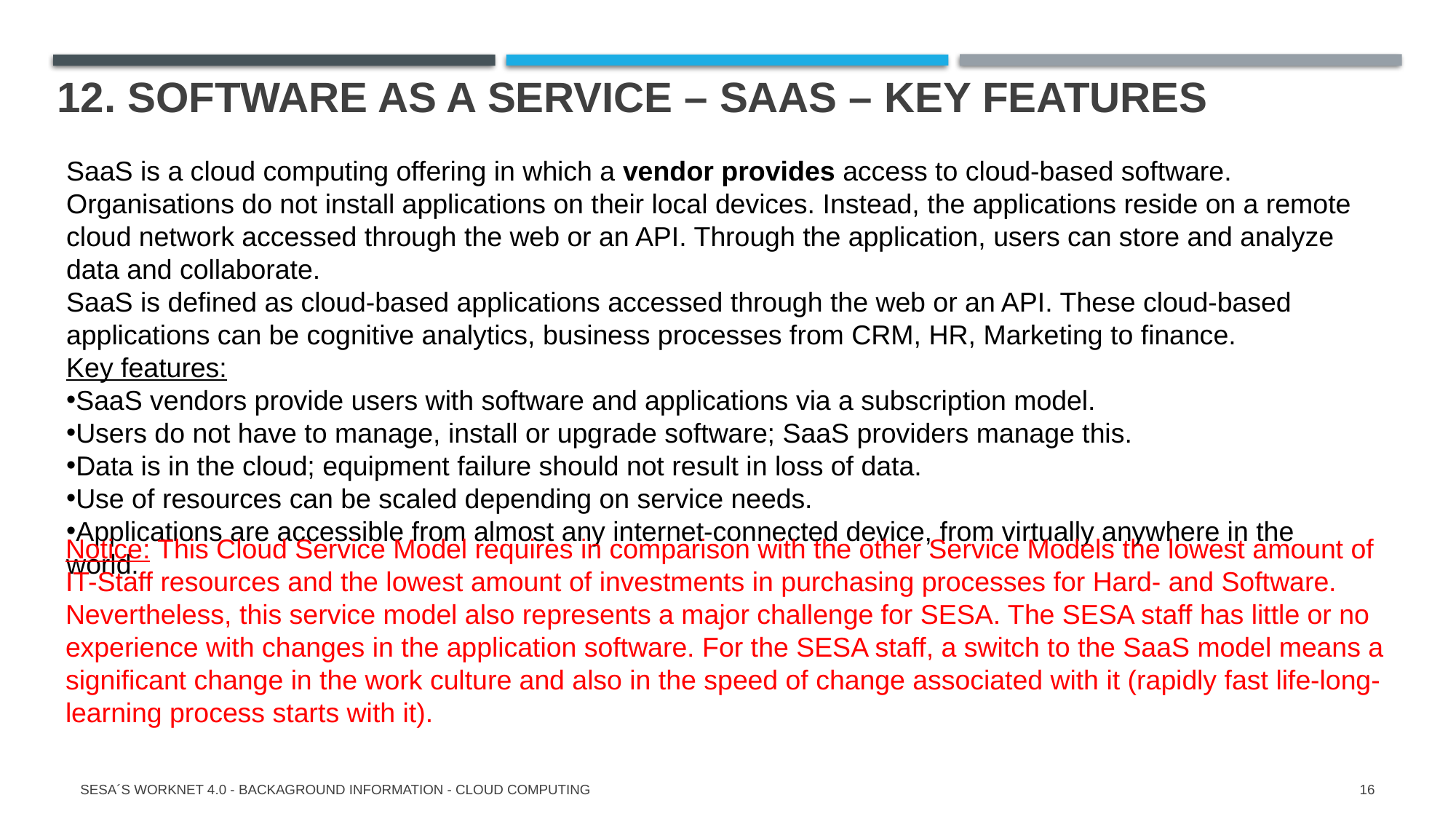

# 12. Software as a Service – SaaS – Key Features
SaaS is a cloud computing offering in which a vendor provides access to cloud-based software. Organisations do not install applications on their local devices. Instead, the applications reside on a remote cloud network accessed through the web or an API. Through the application, users can store and analyze data and collaborate.
SaaS is defined as cloud-based applications accessed through the web or an API. These cloud-based applications can be cognitive analytics, business processes from CRM, HR, Marketing to finance.
Key features:
SaaS vendors provide users with software and applications via a subscription model.
Users do not have to manage, install or upgrade software; SaaS providers manage this.
Data is in the cloud; equipment failure should not result in loss of data.
Use of resources can be scaled depending on service needs.
Applications are accessible from almost any internet-connected device, from virtually anywhere in the world.
Notice: This Cloud Service Model requires in comparison with the other Service Models the lowest amount of IT-Staff resources and the lowest amount of investments in purchasing processes for Hard- and Software. Nevertheless, this service model also represents a major challenge for SESA. The SESA staff has little or no experience with changes in the application software. For the SESA staff, a switch to the SaaS model means a significant change in the work culture and also in the speed of change associated with it (rapidly fast life-long-learning process starts with it).
SESA´s WorkNet 4.0 - Backaground Information - Cloud Computing
16